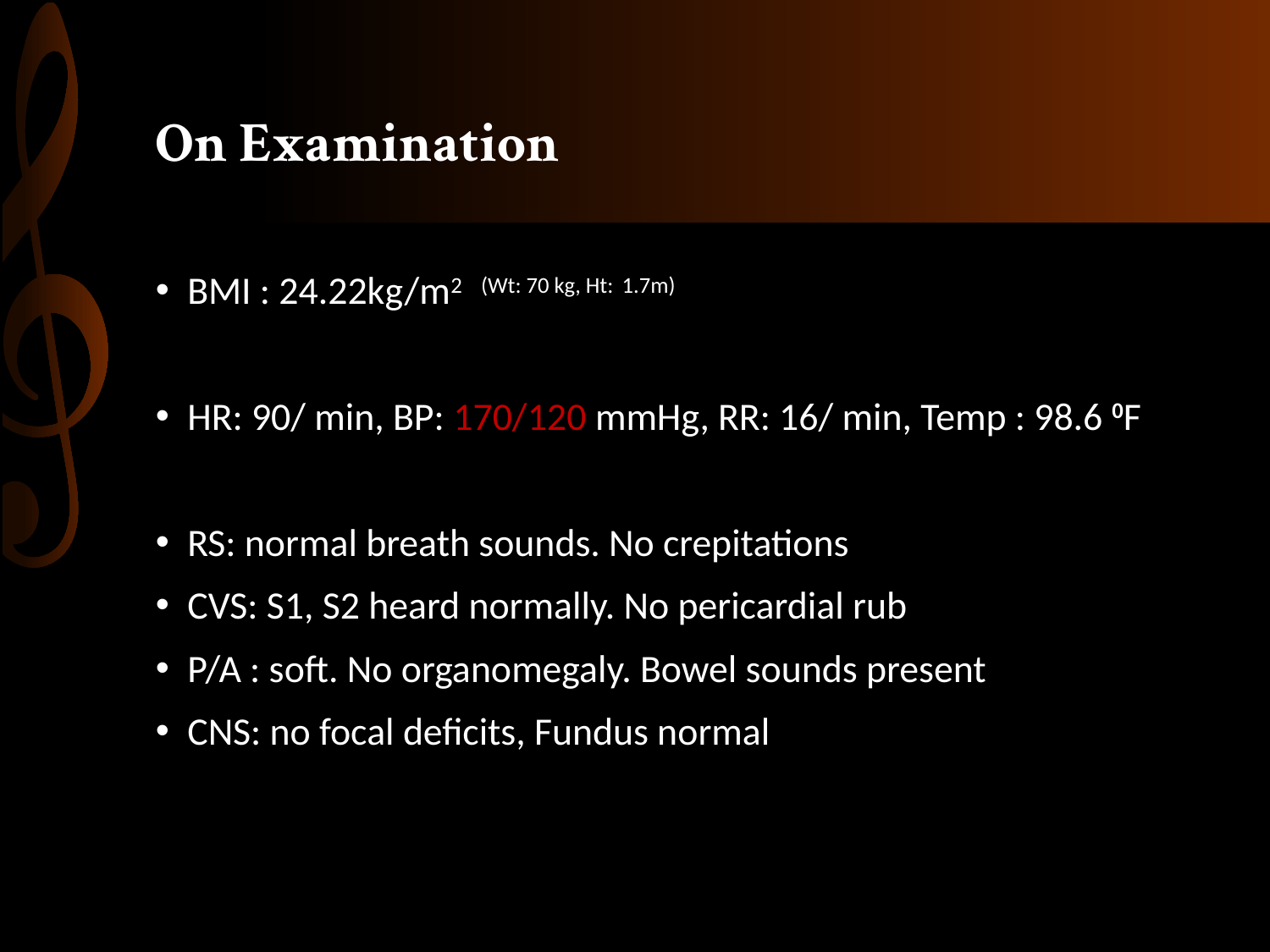

# On Examination
BMI : 24.22kg/m2   (Wt: 70 kg, Ht: 1.7m)

HR: 90/ min, BP: 170/120 mmHg, RR: 16/ min, Temp : 98.6 0F

RS: normal breath sounds. No crepitations
CVS: S1, S2 heard normally. No pericardial rub
P/A : soft. No organomegaly. Bowel sounds present
CNS: no focal deficits, Fundus normal